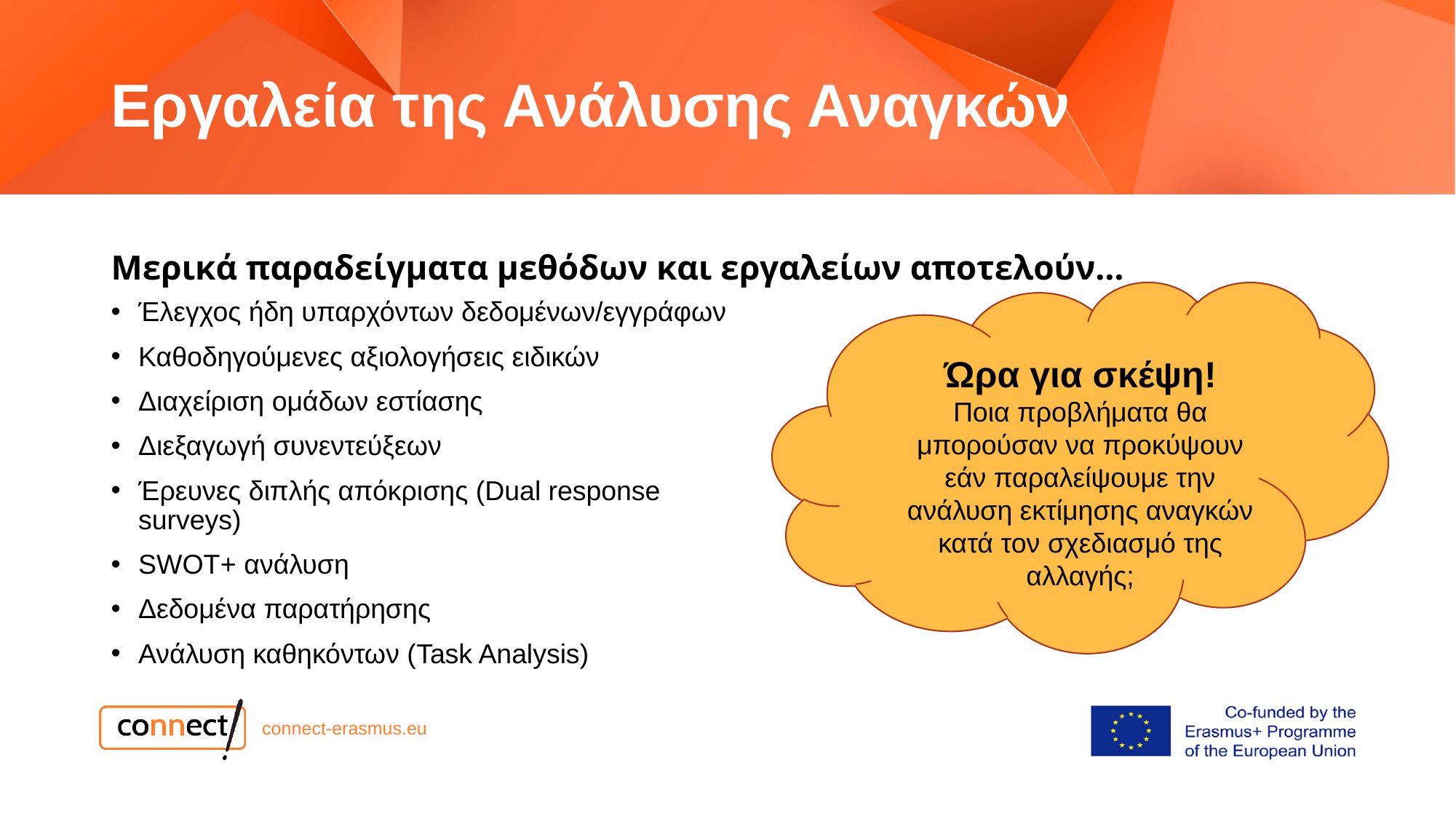

# Εργαλεία της Ανάλυσης Αναγκών
Μερικά παραδείγματα μεθόδων και εργαλείων αποτελούν…

Έλεγχος ήδη υπαρχόντων δεδομένων/εγγράφων
Καθοδηγούμενες αξιολογήσεις ειδικών
Διαχείριση ομάδων εστίασης
Διεξαγωγή συνεντεύξεων
Έρευνες διπλής απόκρισης (Dual response surveys)
SWOT+ ανάλυση
Δεδομένα παρατήρησης
Ανάλυση καθηκόντων (Task Analysis)
Ώρα για σκέψη!
Ποια προβλήματα θα μπορούσαν να προκύψουν εάν παραλείψουμε την ανάλυση εκτίμησης αναγκών κατά τον σχεδιασμό της αλλαγής;
connect-erasmus.eu